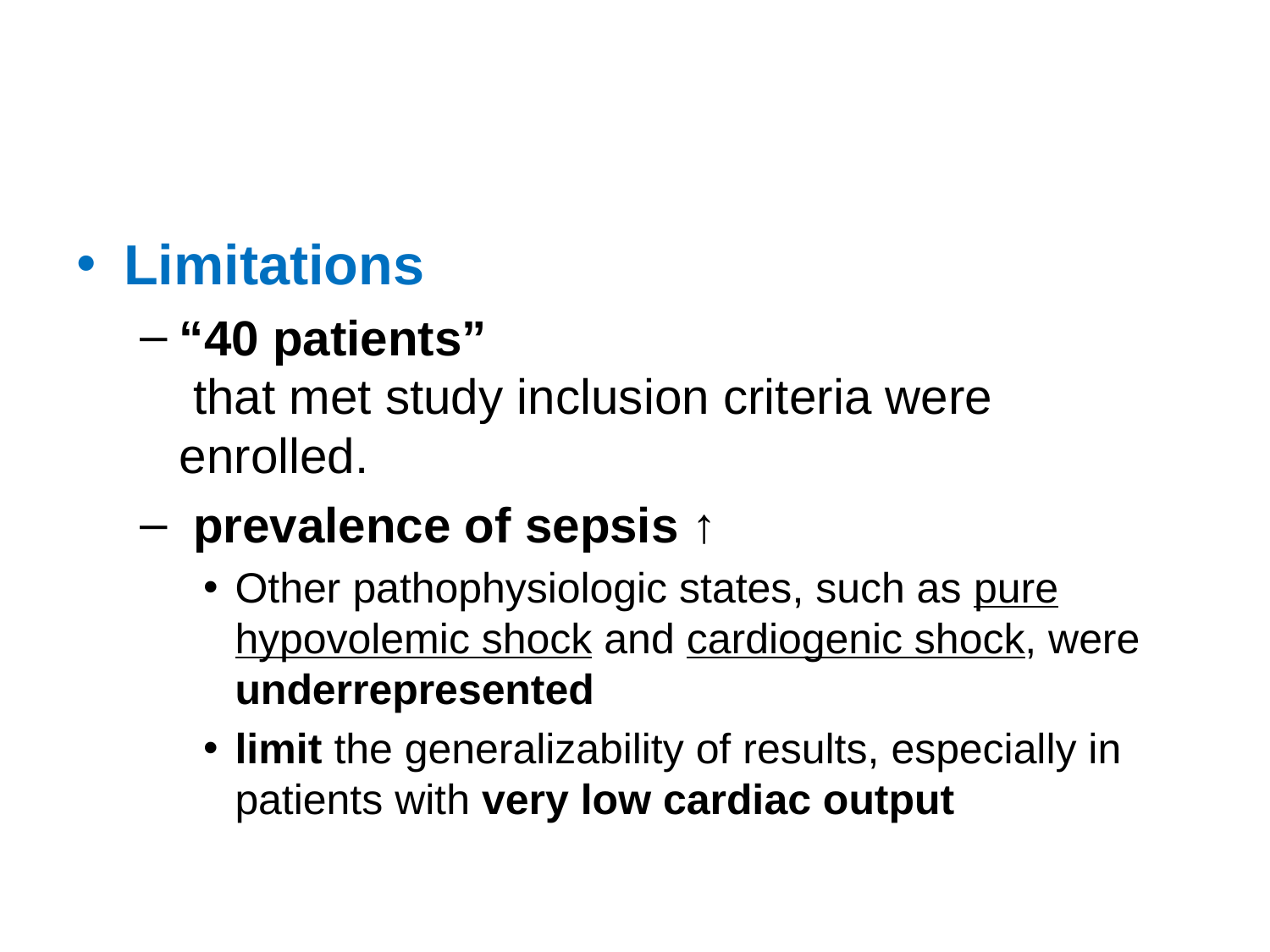

#
Limitations
“40 patients”
 that met study inclusion criteria were enrolled.
 prevalence of sepsis ↑
Other pathophysiologic states, such as pure hypovolemic shock and cardiogenic shock, were underrepresented
limit the generalizability of results, especially in patients with very low cardiac output